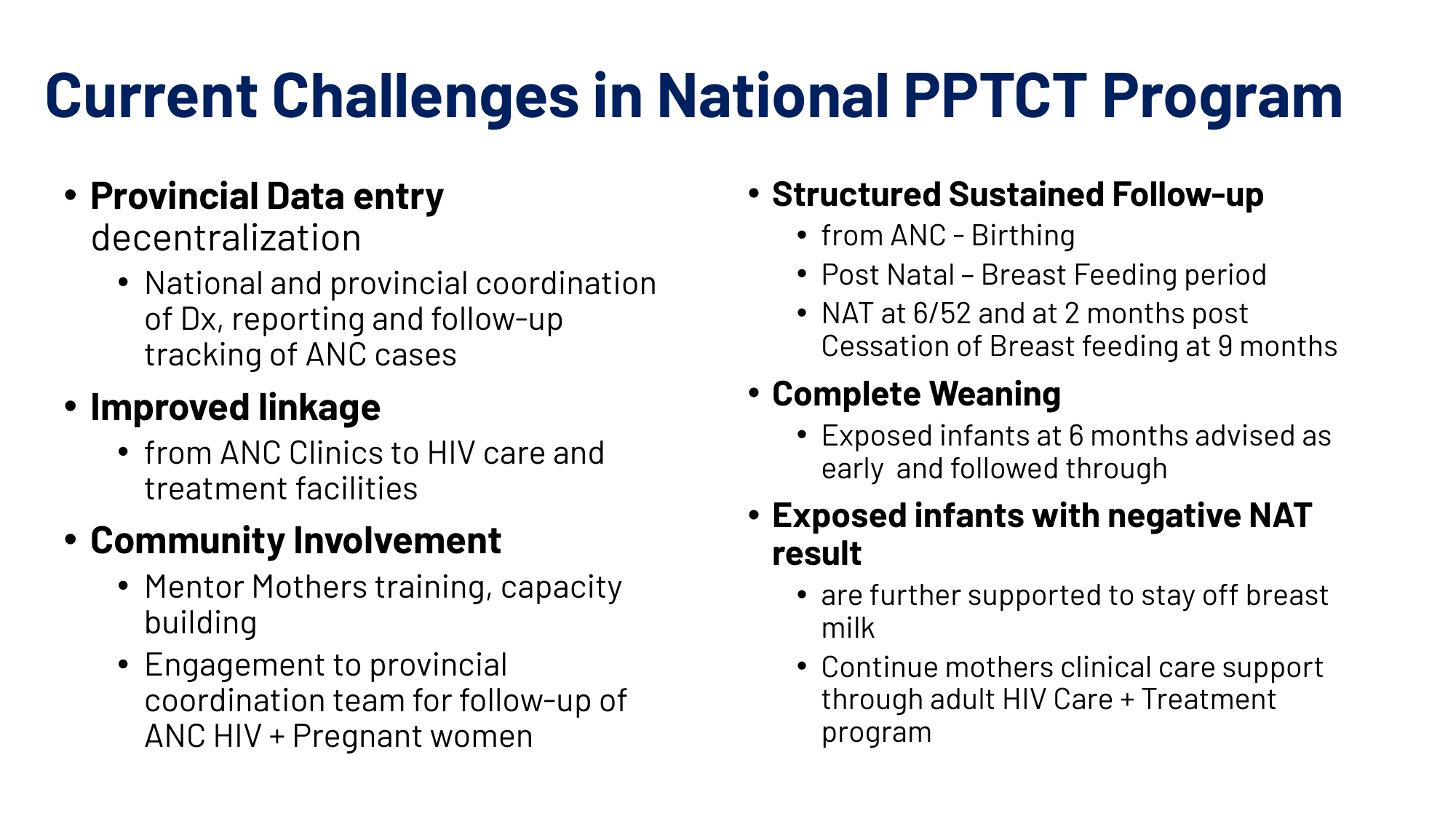

# Current Challenges in National PPTCT Program
Provincial Data entry decentralization
National and provincial coordination of Dx, reporting and follow-up tracking of ANC cases
Improved linkage
from ANC Clinics to HIV care and treatment facilities
Community Involvement
Mentor Mothers training, capacity building
Engagement to provincial coordination team for follow-up of ANC HIV + Pregnant women

Structured Sustained Follow-up
from ANC - Birthing
Post Natal – Breast Feeding period
NAT at 6/52 and at 2 months post Cessation of Breast feeding at 9 months
Complete Weaning
Exposed infants at 6 months advised as early  and followed through
Exposed infants with negative NAT result
are further supported to stay off breast milk
Continue mothers clinical care support through adult HIV Care + Treatment program